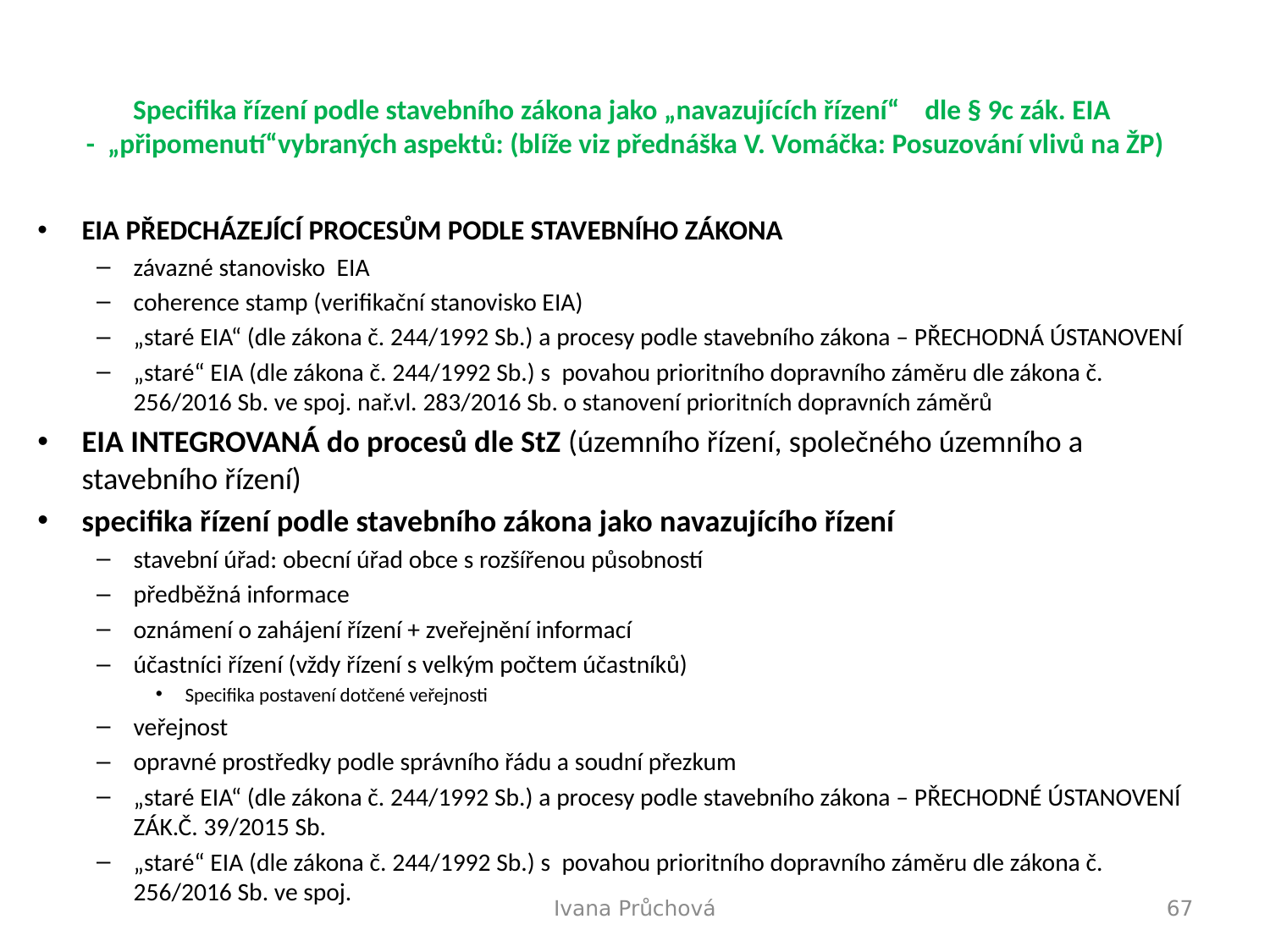

# Specifika řízení podle stavebního zákona jako „navazujících řízení“    dle § 9c zák. EIA -  „připomenutí“vybraných aspektů: (blíže viz přednáška V. Vomáčka: Posuzování vlivů na ŽP)
EIA PŘEDCHÁZEJÍCÍ PROCESŮM PODLE STAVEBNÍHO ZÁKONA
závazné stanovisko  EIA
coherence stamp (verifikační stanovisko EIA)
„staré EIA“ (dle zákona č. 244/1992 Sb.) a procesy podle stavebního zákona – PŘECHODNÁ ÚSTANOVENÍ
„staré“ EIA (dle zákona č. 244/1992 Sb.) s  povahou prioritního dopravního záměru dle zákona č. 256/2016 Sb. ve spoj. nař.vl. 283/2016 Sb. o stanovení prioritních dopravních záměrů
EIA INTEGROVANÁ do procesů dle StZ (územního řízení, společného územního a stavebního řízení)
specifika řízení podle stavebního zákona jako navazujícího řízení
stavební úřad: obecní úřad obce s rozšířenou působností
předběžná informace
oznámení o zahájení řízení + zveřejnění informací
účastníci řízení (vždy řízení s velkým počtem účastníků)
Specifika postavení dotčené veřejnosti
veřejnost
opravné prostředky podle správního řádu a soudní přezkum
„staré EIA“ (dle zákona č. 244/1992 Sb.) a procesy podle stavebního zákona – PŘECHODNÉ ÚSTANOVENÍ ZÁK.Č. 39/2015 Sb.
„staré“ EIA (dle zákona č. 244/1992 Sb.) s  povahou prioritního dopravního záměru dle zákona č. 256/2016 Sb. ve spoj.

Ivana Průchová
67